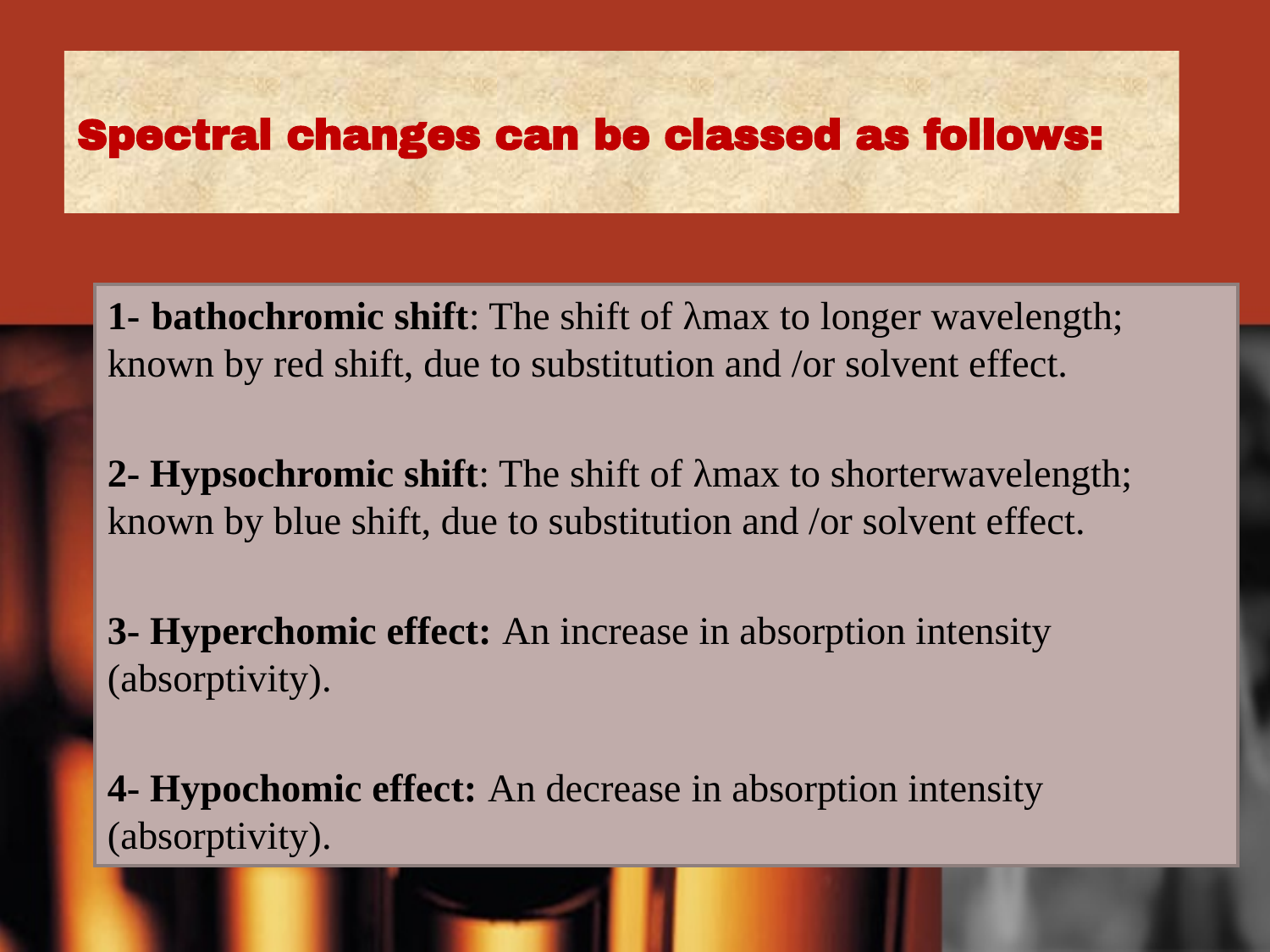

# Spectral changes can be classed as follows:
1- bathochromic shift: The shift of λmax to longer wavelength; known by red shift, due to substitution and /or solvent effect.

2- Hypsochromic shift: The shift of λmax to shorterwavelength; known by blue shift, due to substitution and /or solvent effect.

3- Hyperchomic effect: An increase in absorption intensity (absorptivity).

4- Hypochomic effect: An decrease in absorption intensity (absorptivity).